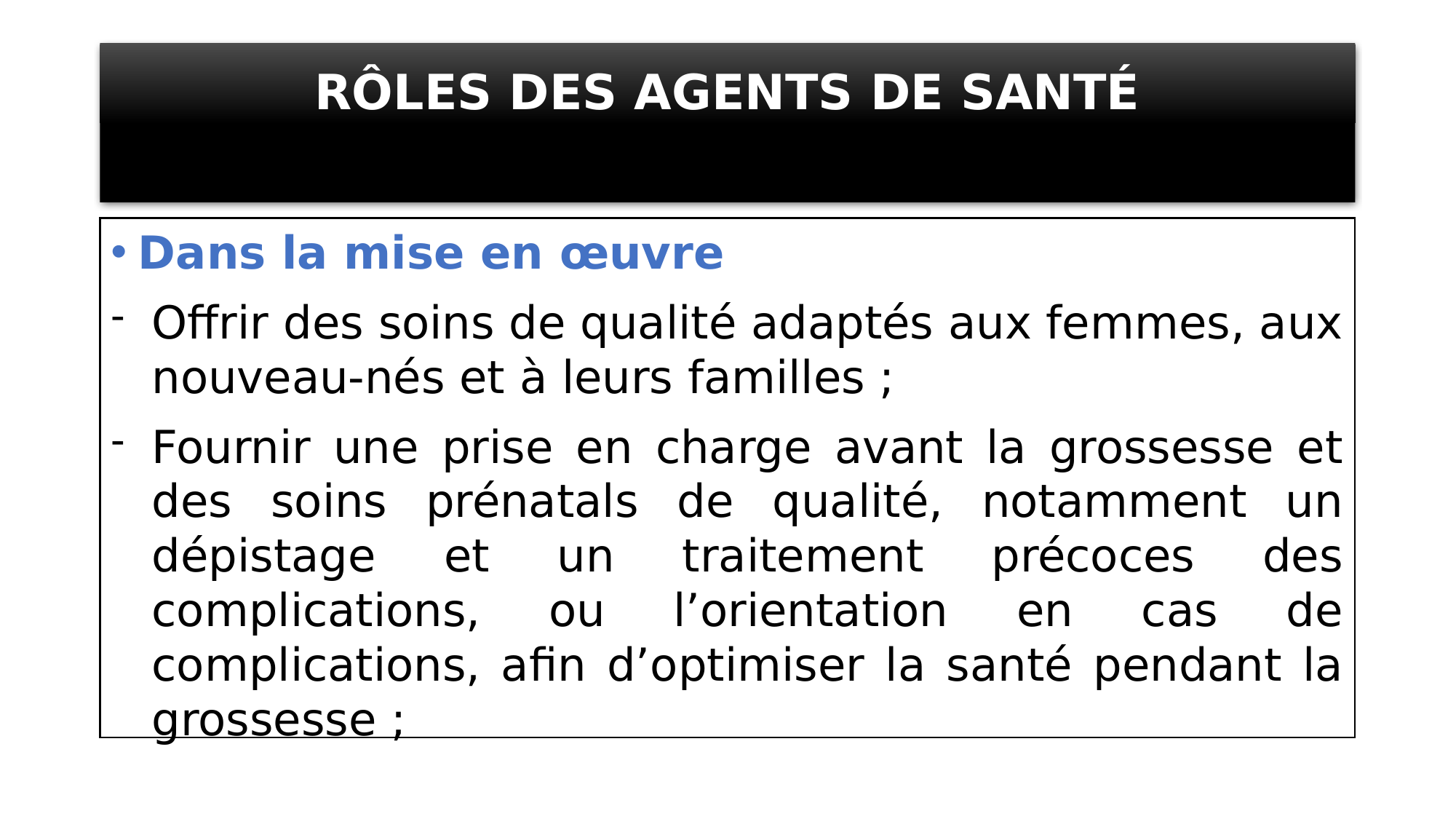

# RÔLES DES AGENTS DE SANTÉ
Dans la mise en œuvre
Offrir des soins de qualité adaptés aux femmes, aux nouveau-nés et à leurs familles ;
Fournir une prise en charge avant la grossesse et des soins prénatals de qualité, notamment un dépistage et un traitement précoces des complications, ou l’orientation en cas de complications, afin d’optimiser la santé pendant la grossesse ;